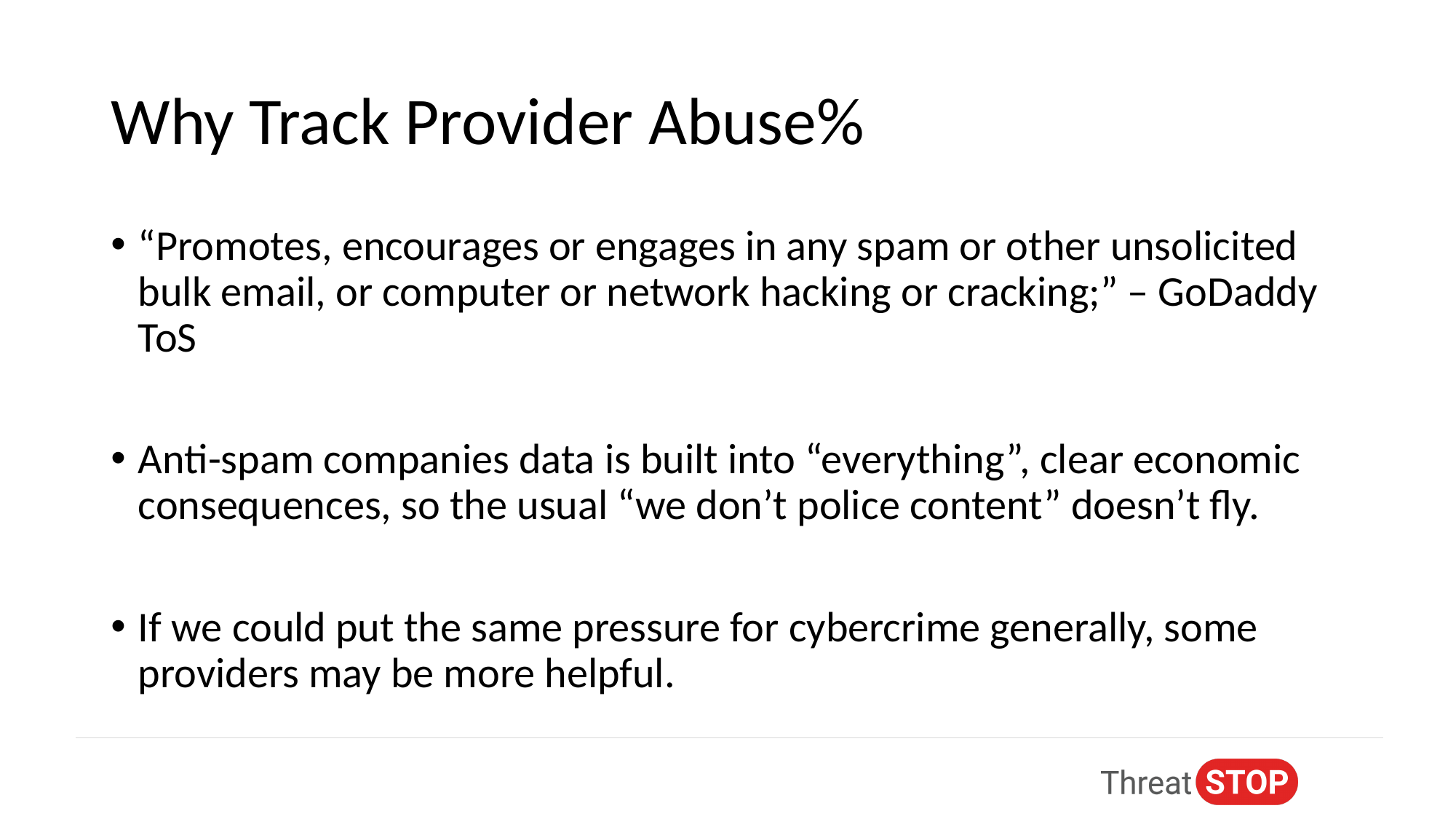

# Why Track Provider Abuse%
“Promotes, encourages or engages in any spam or other unsolicited bulk email, or computer or network hacking or cracking;” – GoDaddy ToS

Anti-spam companies data is built into “everything”, clear economic consequences, so the usual “we don’t police content” doesn’t fly.

If we could put the same pressure for cybercrime generally, some providers may be more helpful.